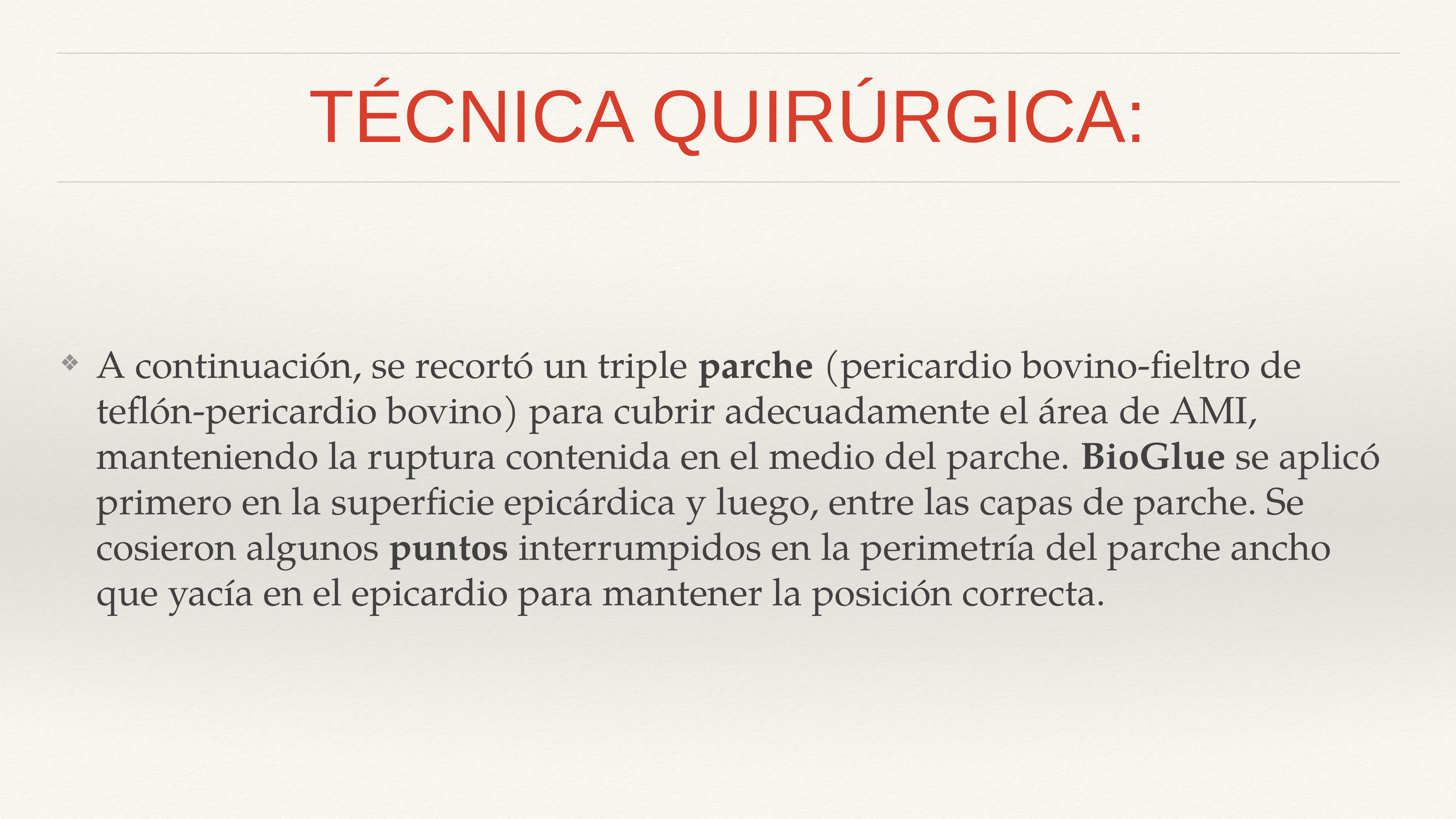

# TÉCNICA QUIRÚRGICA:
A continuación, se recortó un triple parche (pericardio bovino-fieltro de teflón-pericardio bovino) para cubrir adecuadamente el área de AMI, manteniendo la ruptura contenida en el medio del parche. BioGlue se aplicó primero en la superficie epicárdica y luego, entre las capas de parche. Se cosieron algunos puntos interrumpidos en la perimetría del parche ancho que yacía en el epicardio para mantener la posición correcta.